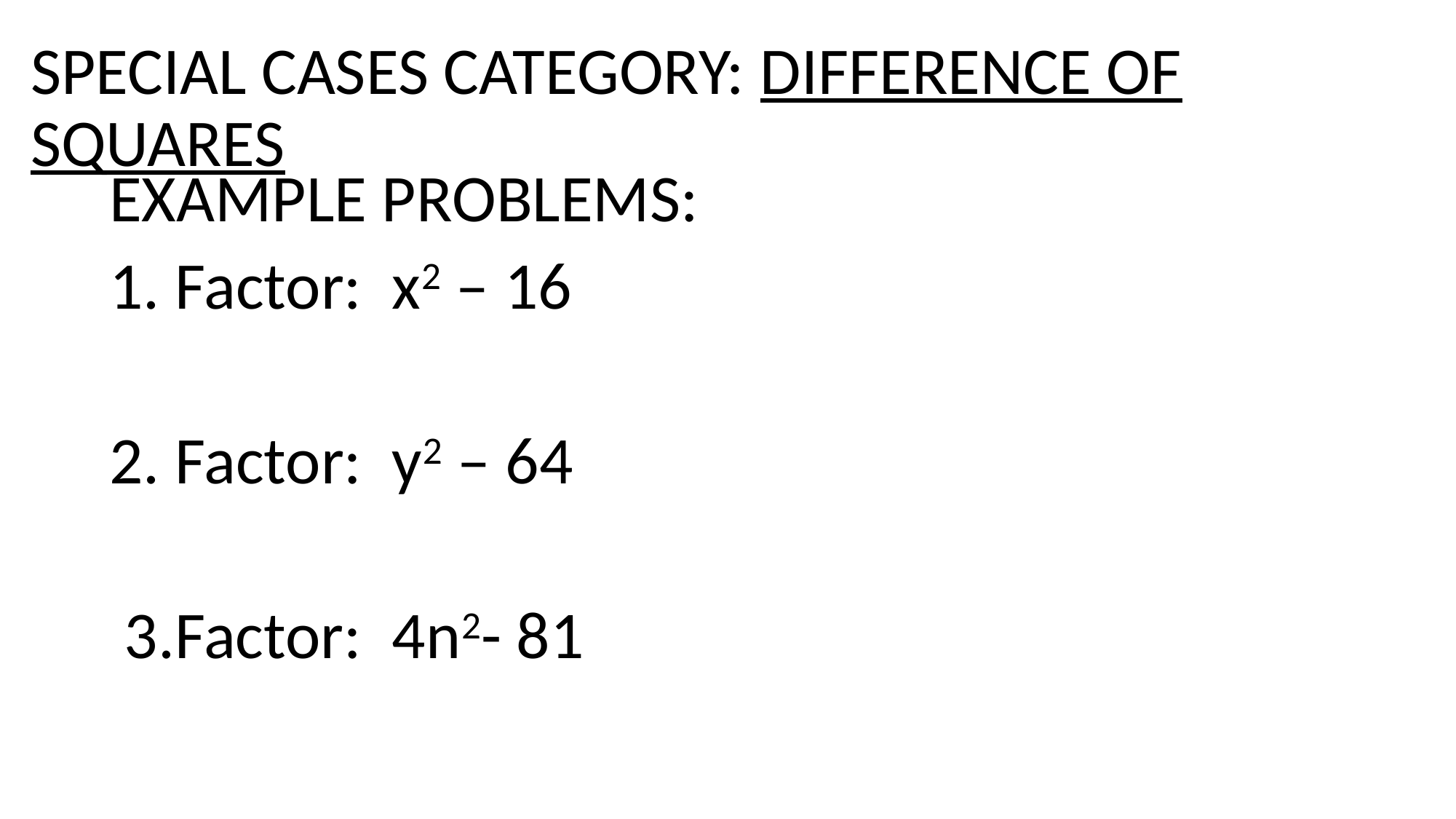

SPECIAL CASES CATEGORY: DIFFERENCE OF SQUARES
EXAMPLE PROBLEMS:
1. Factor:  x2 – 16

2. Factor:  y2 – 64

 3.Factor:  4n2- 81